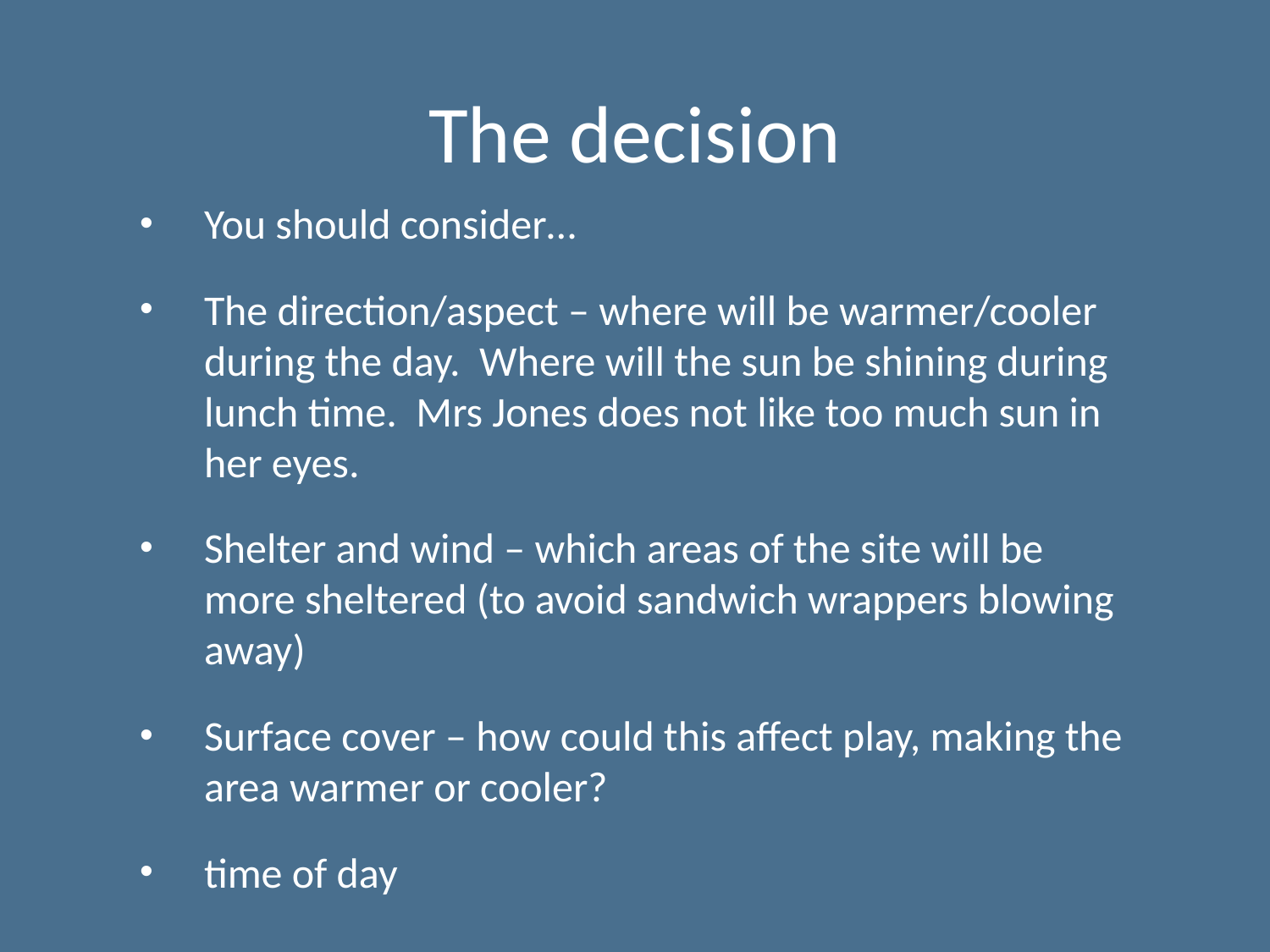

# The decision
You should consider…
The direction/aspect – where will be warmer/cooler during the day.  Where will the sun be shining during lunch time.  Mrs Jones does not like too much sun in her eyes.
Shelter and wind – which areas of the site will be more sheltered (to avoid sandwich wrappers blowing away)
Surface cover – how could this affect play, making the area warmer or cooler?
time of day